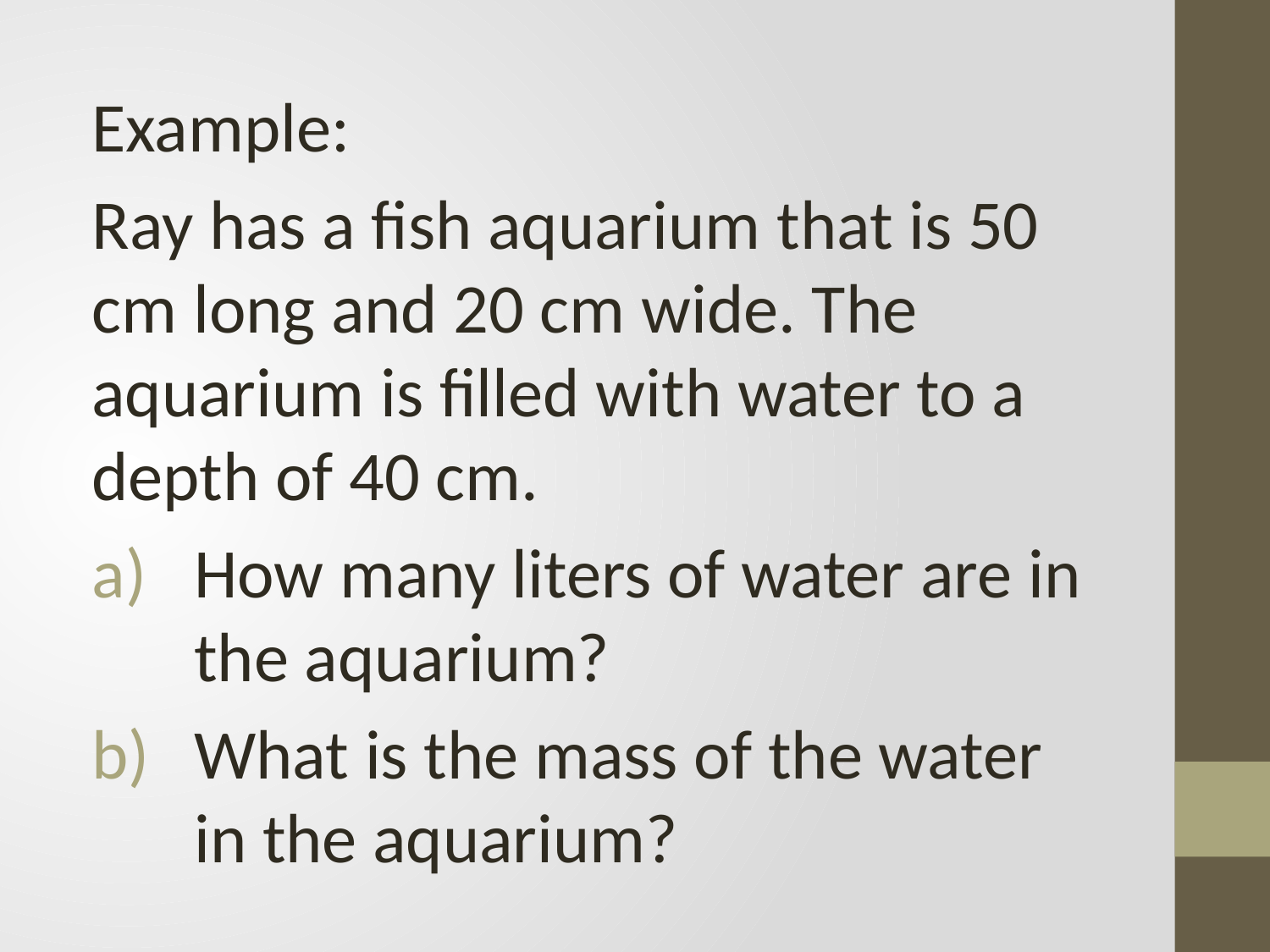

Example:
Ray has a fish aquarium that is 50 cm long and 20 cm wide. The aquarium is filled with water to a depth of 40 cm.
How many liters of water are in the aquarium?
What is the mass of the water in the aquarium?